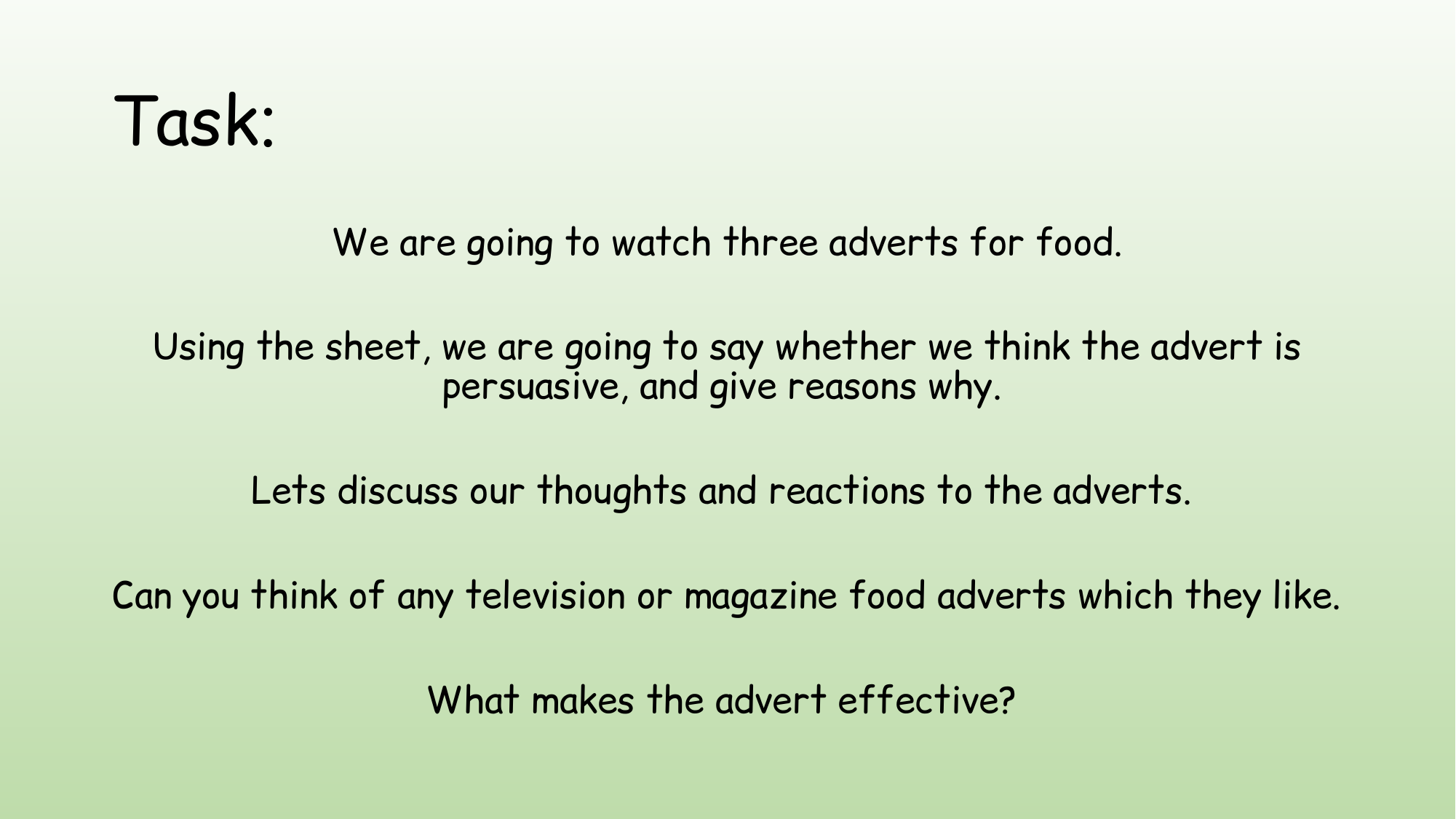

# Task:
We are going to watch three adverts for food.

Using the sheet, we are going to say whether we think the advert is persuasive, and give reasons why.

Lets discuss our thoughts and reactions to the adverts.

Can you think of any television or magazine food adverts which they like.

What makes the advert effective?